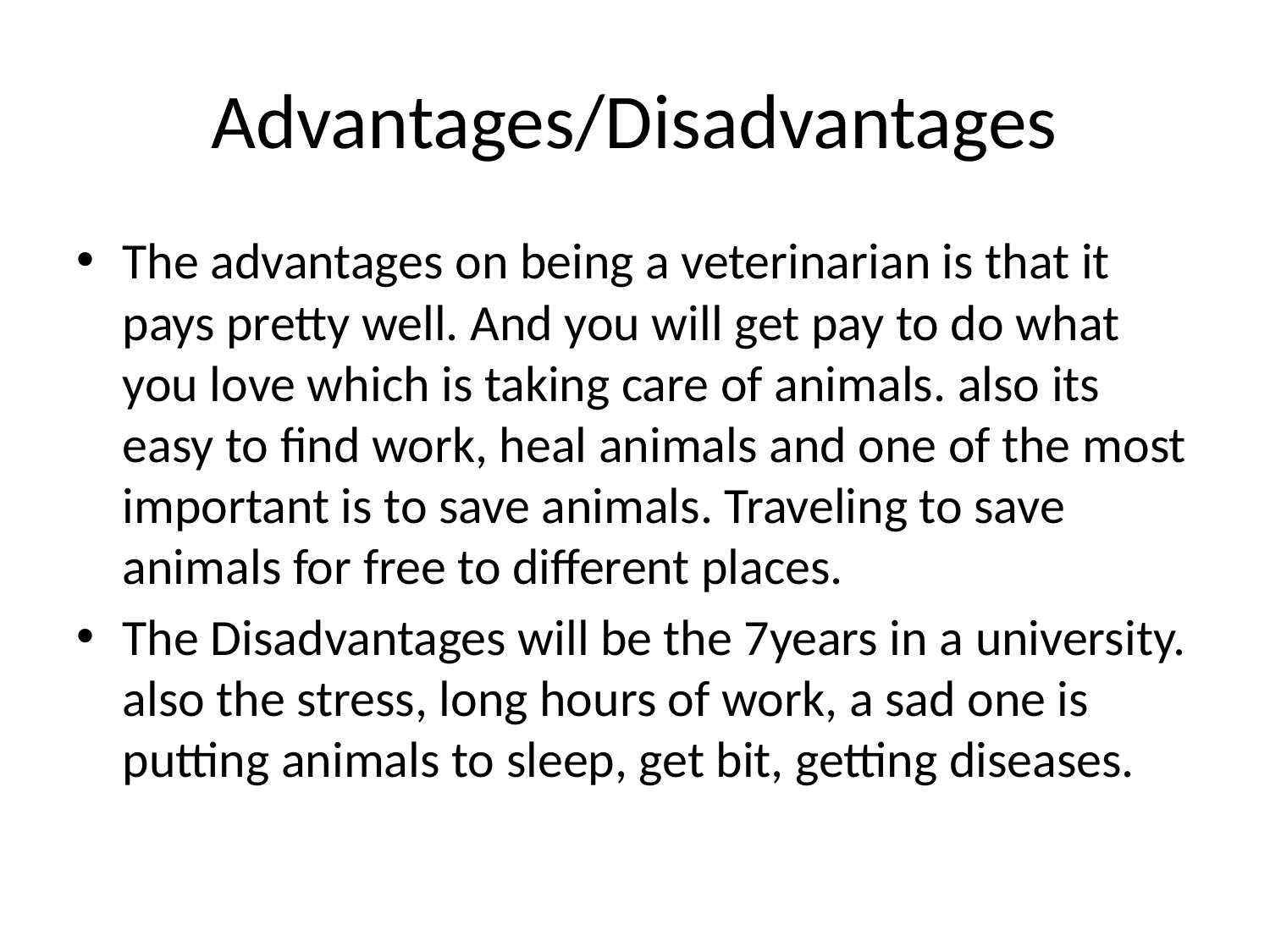

# Advantages/Disadvantages
The advantages on being a veterinarian is that it pays pretty well. And you will get pay to do what you love which is taking care of animals. also its easy to find work, heal animals and one of the most important is to save animals. Traveling to save animals for free to different places.
The Disadvantages will be the 7years in a university. also the stress, long hours of work, a sad one is putting animals to sleep, get bit, getting diseases.